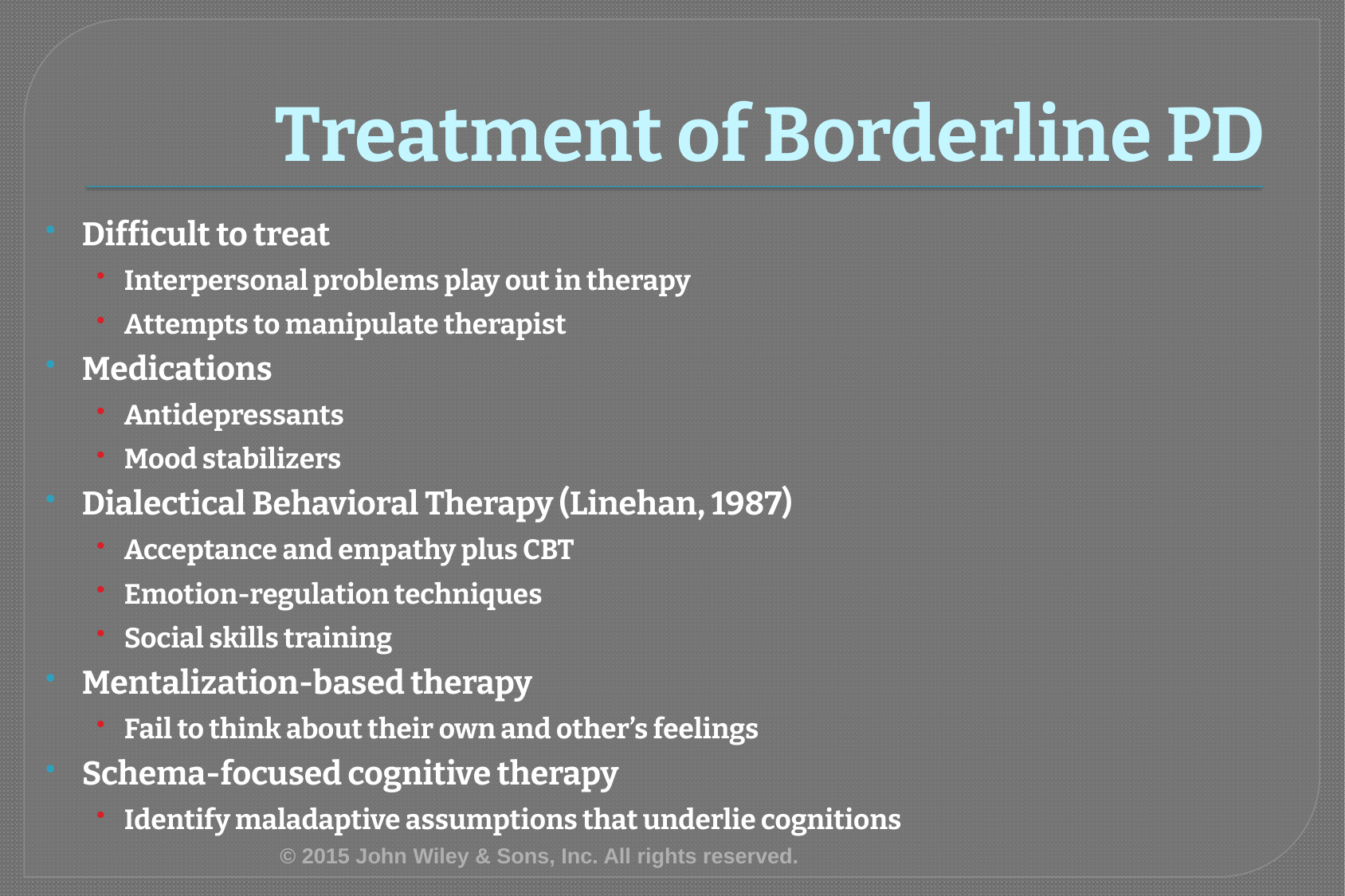

# Treatment of Borderline PD
Difficult to treat
Interpersonal problems play out in therapy
Attempts to manipulate therapist
Medications
Antidepressants
Mood stabilizers
Dialectical Behavioral Therapy (Linehan, 1987)
Acceptance and empathy plus CBT
Emotion-regulation techniques
Social skills training
Mentalization-based therapy
Fail to think about their own and other’s feelings
Schema-focused cognitive therapy
Identify maladaptive assumptions that underlie cognitions

© 2015 John Wiley & Sons, Inc. All rights reserved.